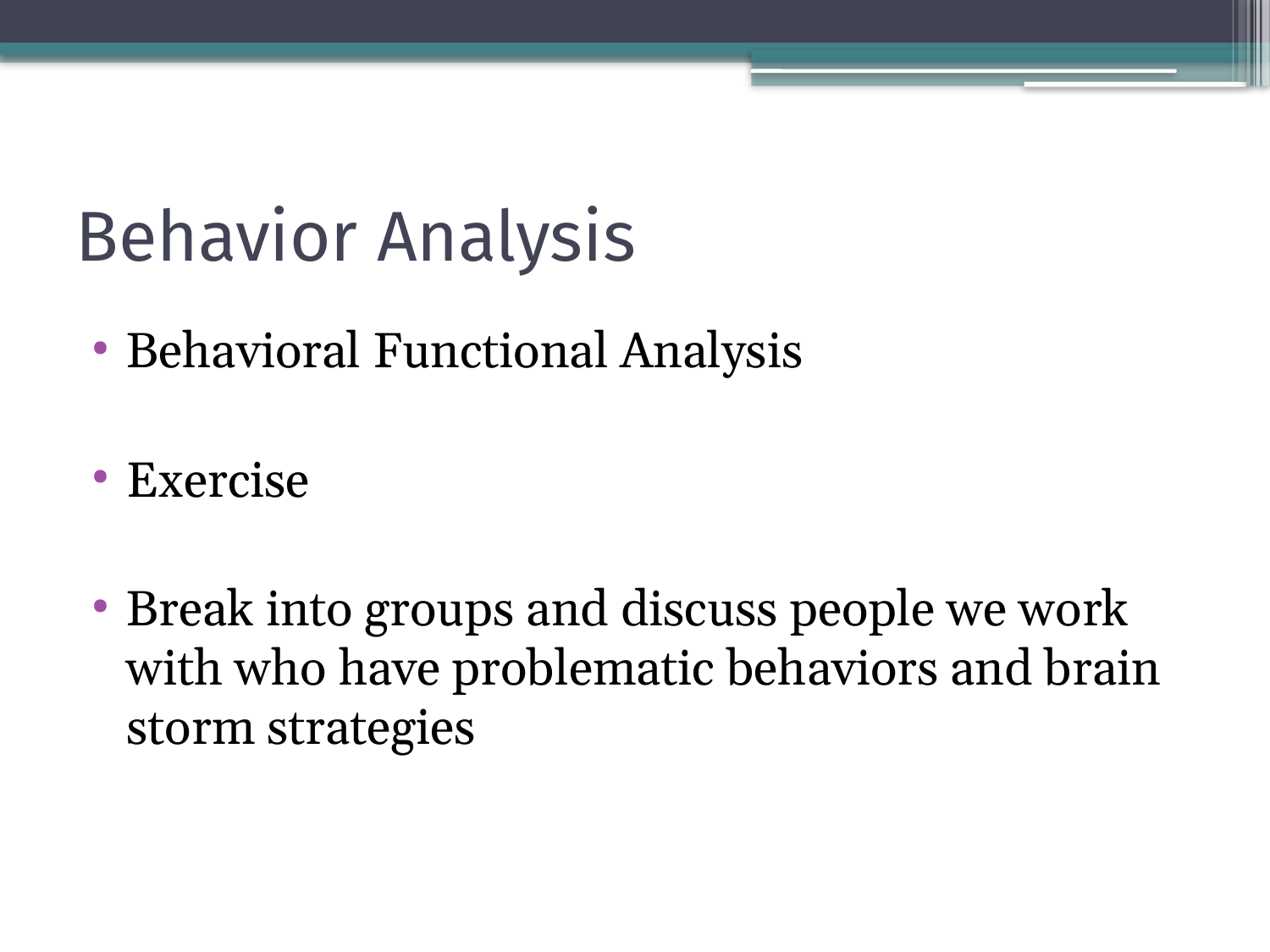

# Behavior Analysis
Behavioral Functional Analysis

Exercise

Break into groups and discuss people we work with who have problematic behaviors and brain storm strategies